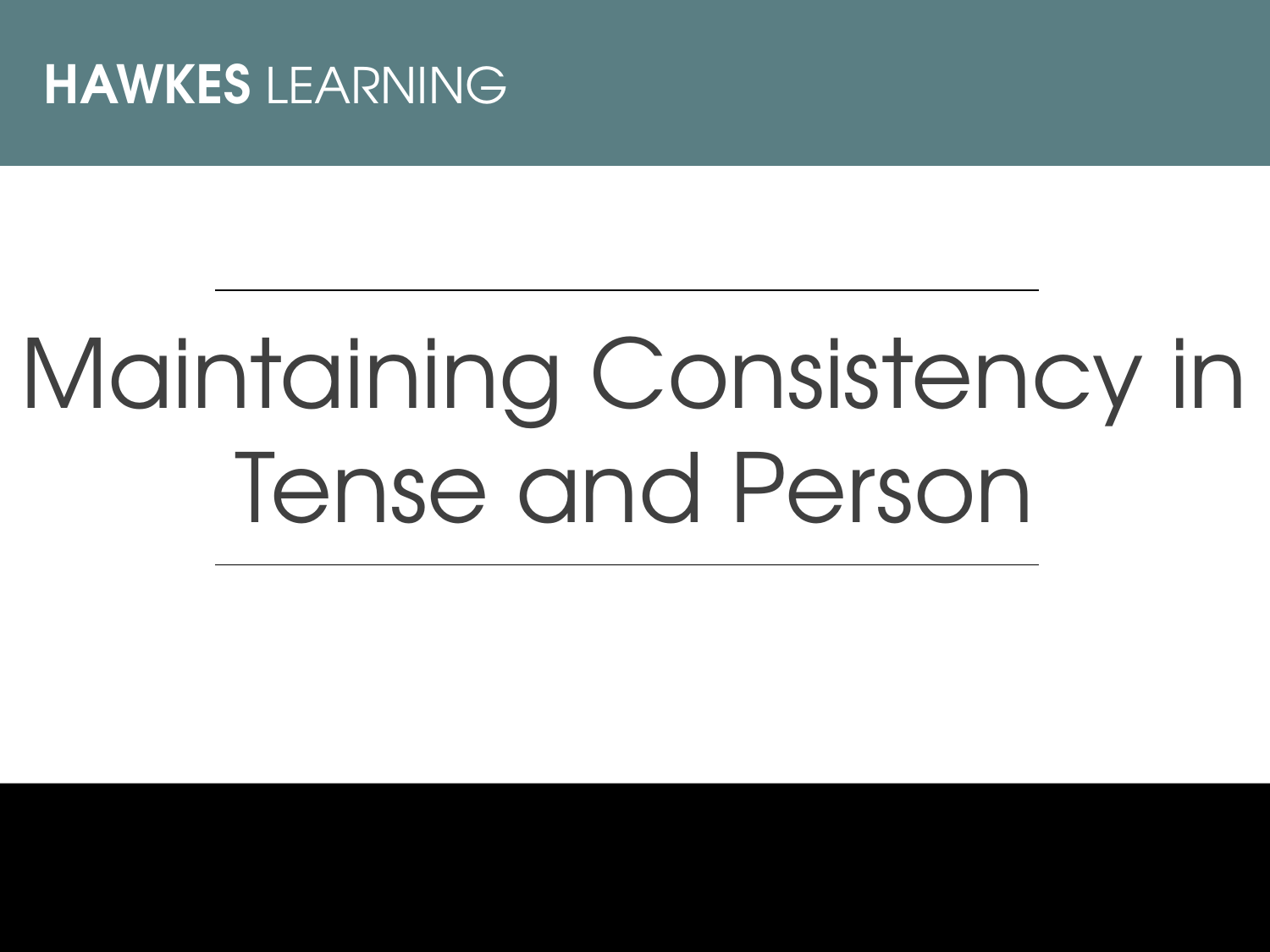

HAWKES LEARNING
Maintaining Consistency in Tense and Person